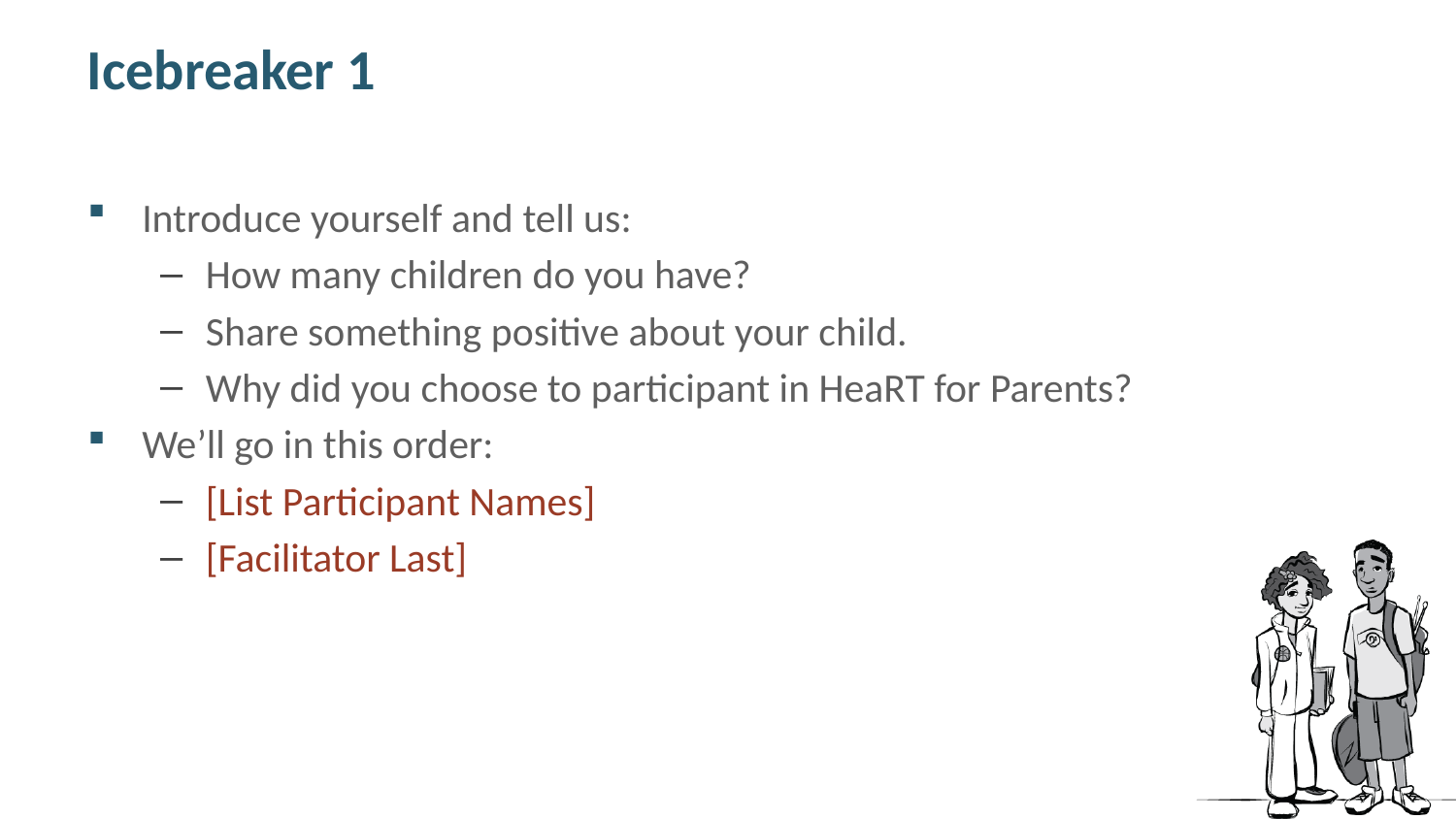

# Icebreaker 1
Introduce yourself and tell us:
How many children do you have?
Share something positive about your child.
Why did you choose to participant in HeaRT for Parents?
We’ll go in this order:
[List Participant Names]
[Facilitator Last]